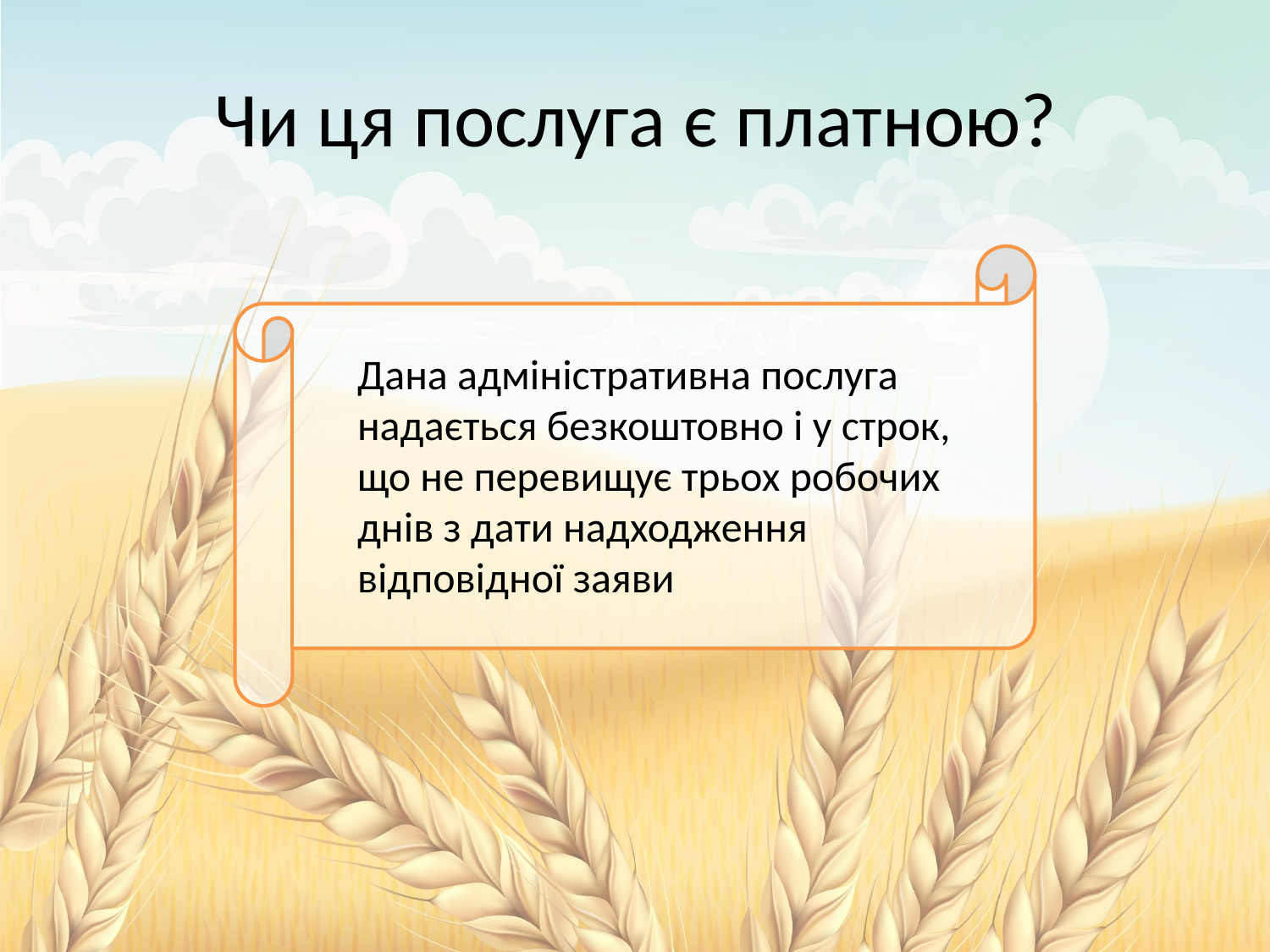

Чи ця послуга є платною?

Дана адміністративна послуга надається безкоштовно і у строк, що не перевищує трьох робочих днів з дати надходження відповідної заяви